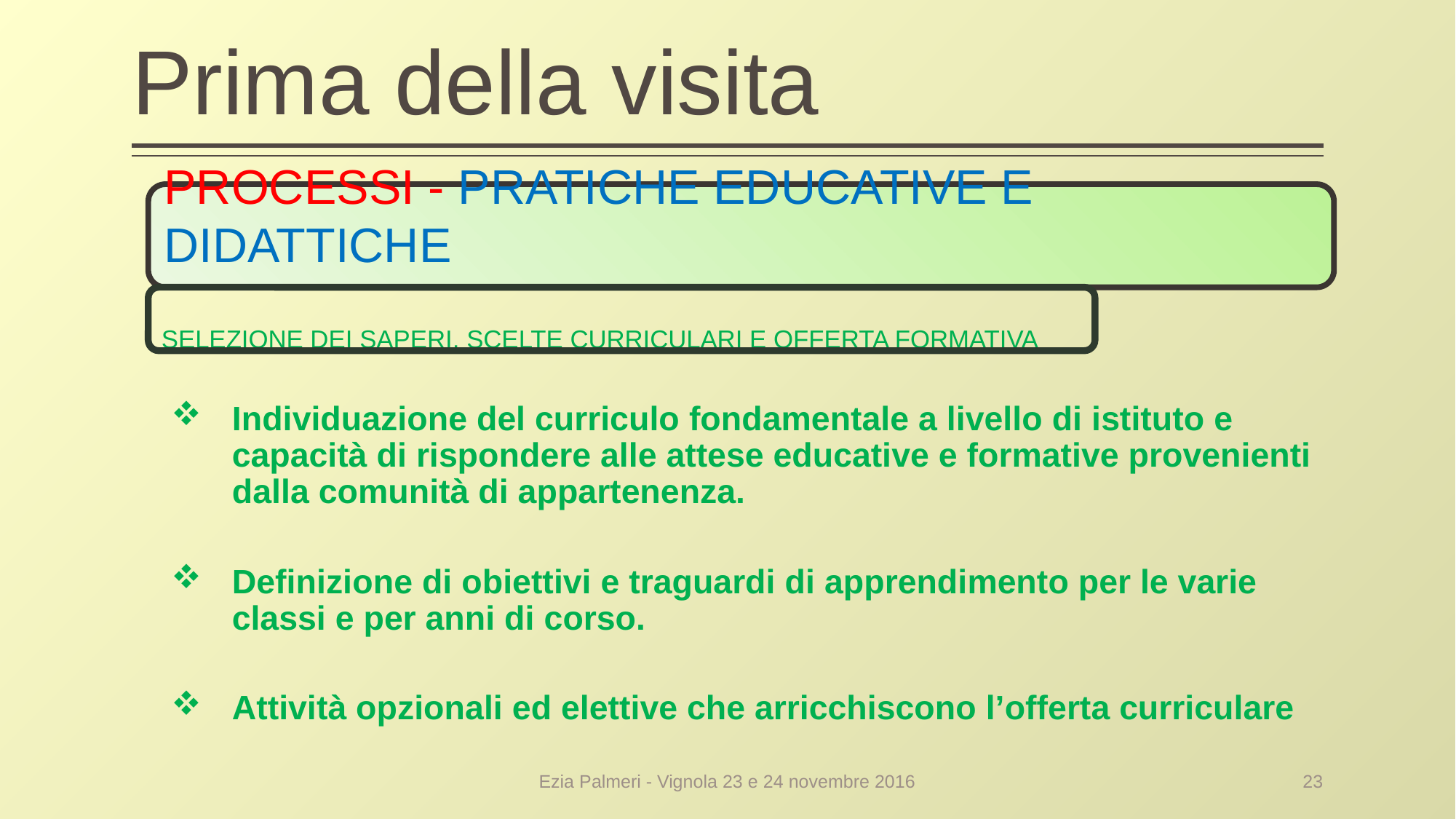

# Prima della visita

SELEZIONE DEI SAPERI, SCELTE CURRICULARI E OFFERTA FORMATIVA

Individuazione del curriculo fondamentale a livello di istituto e capacità di rispondere alle attese educative e formative provenienti dalla comunità di appartenenza.

Definizione di obiettivi e traguardi di apprendimento per le varie classi e per anni di corso.

Attività opzionali ed elettive che arricchiscono l’offerta curriculare

PROCESSI - PRATICHE EDUCATIVE E DIDATTICHE

Ezia Palmeri - Vignola 23 e 24 novembre 2016
23